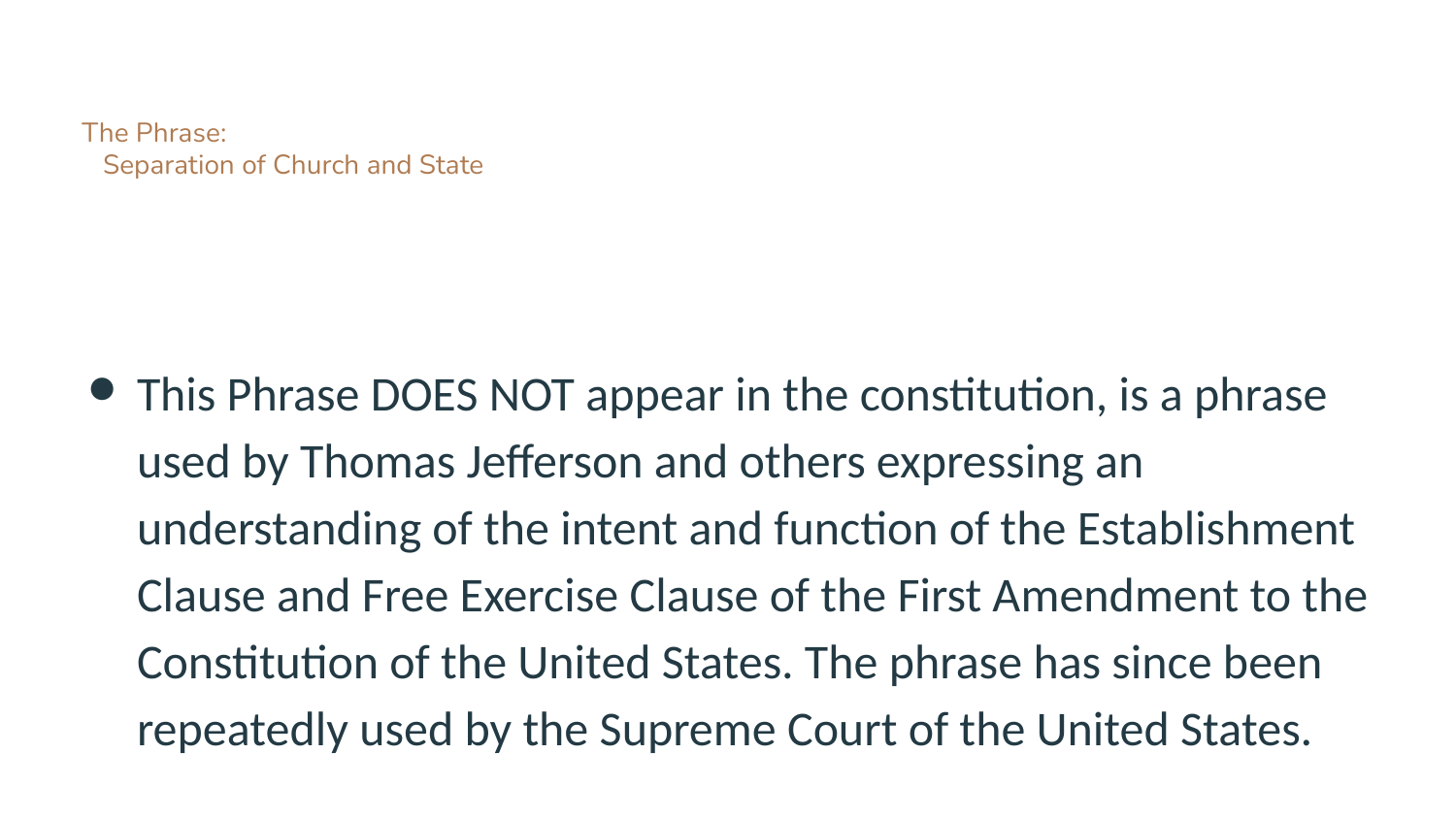

# The Phrase: Separation of Church and State
This Phrase DOES NOT appear in the constitution, is a phrase used by Thomas Jefferson and others expressing an understanding of the intent and function of the Establishment Clause and Free Exercise Clause of the First Amendment to the Constitution of the United States. The phrase has since been repeatedly used by the Supreme Court of the United States.